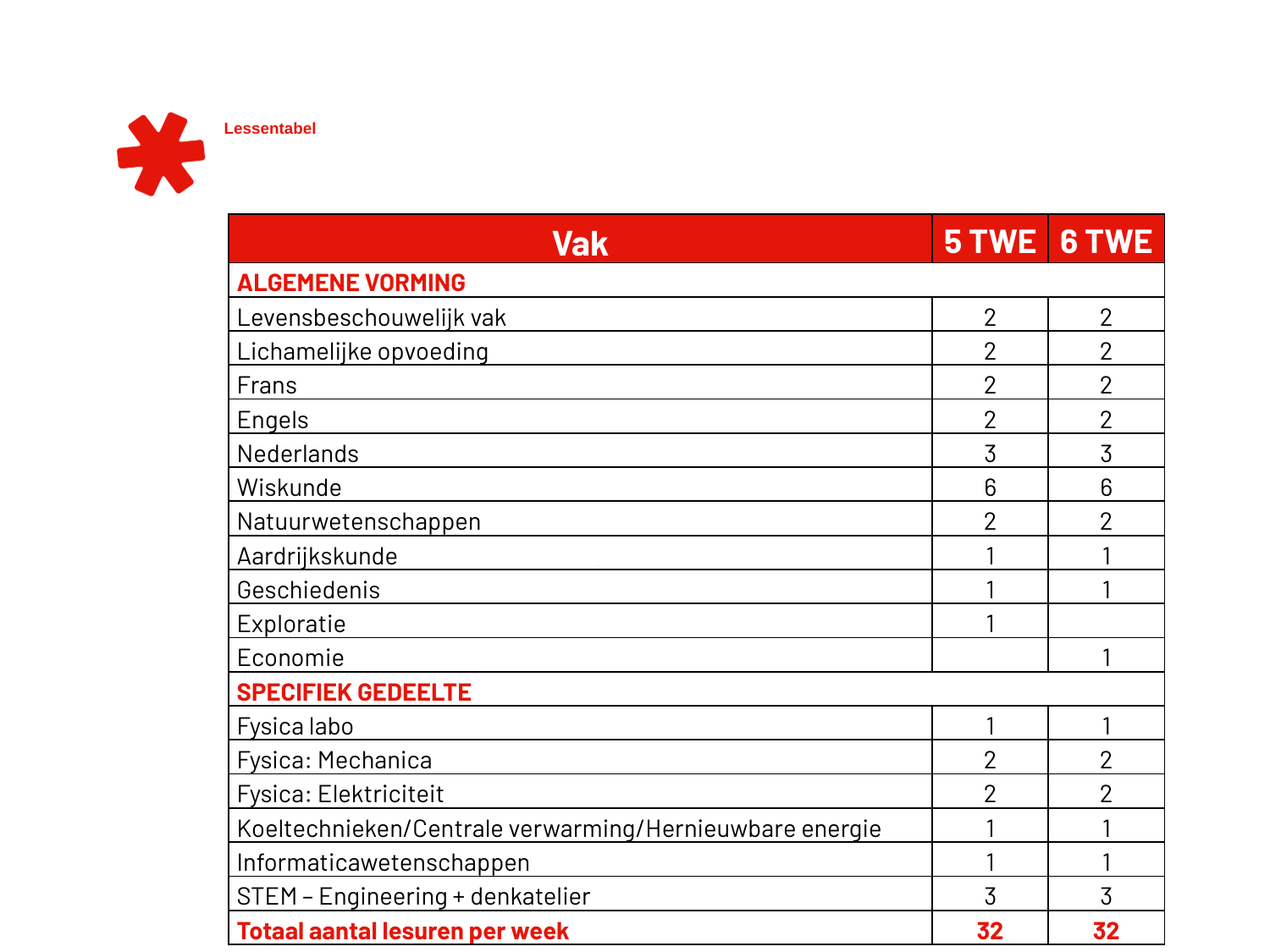

# Lessentabel
| Vak | 5 TWE | 6 TWE |
| --- | --- | --- |
| ALGEMENE VORMING |  |  |
| Levensbeschouwelijk vak | 2 | 2 |
| Lichamelijke opvoeding | 2 | 2 |
| Frans | 2 | 2 |
| Engels | 2 | 2 |
| Nederlands | 3 | 3 |
| Wiskunde | 6 | 6 |
| Natuurwetenschappen | 2 | 2 |
| Aardrijkskunde | 1 | 1 |
| Geschiedenis | 1 | 1 |
| Exploratie | 1 |  |
| Economie |  | 1 |
| SPECIFIEK GEDEELTE |  |  |
| Fysica labo | 1 | 1 |
| Fysica: Mechanica | 2 | 2 |
| Fysica: Elektriciteit | 2 | 2 |
| Koeltechnieken/Centrale verwarming/Hernieuwbare energie | 1 | 1 |
| Informaticawetenschappen | 1 | 1 |
| STEM – Engineering + denkatelier | 3 | 3 |
| Totaal aantal lesuren per week | 32 | 32 |